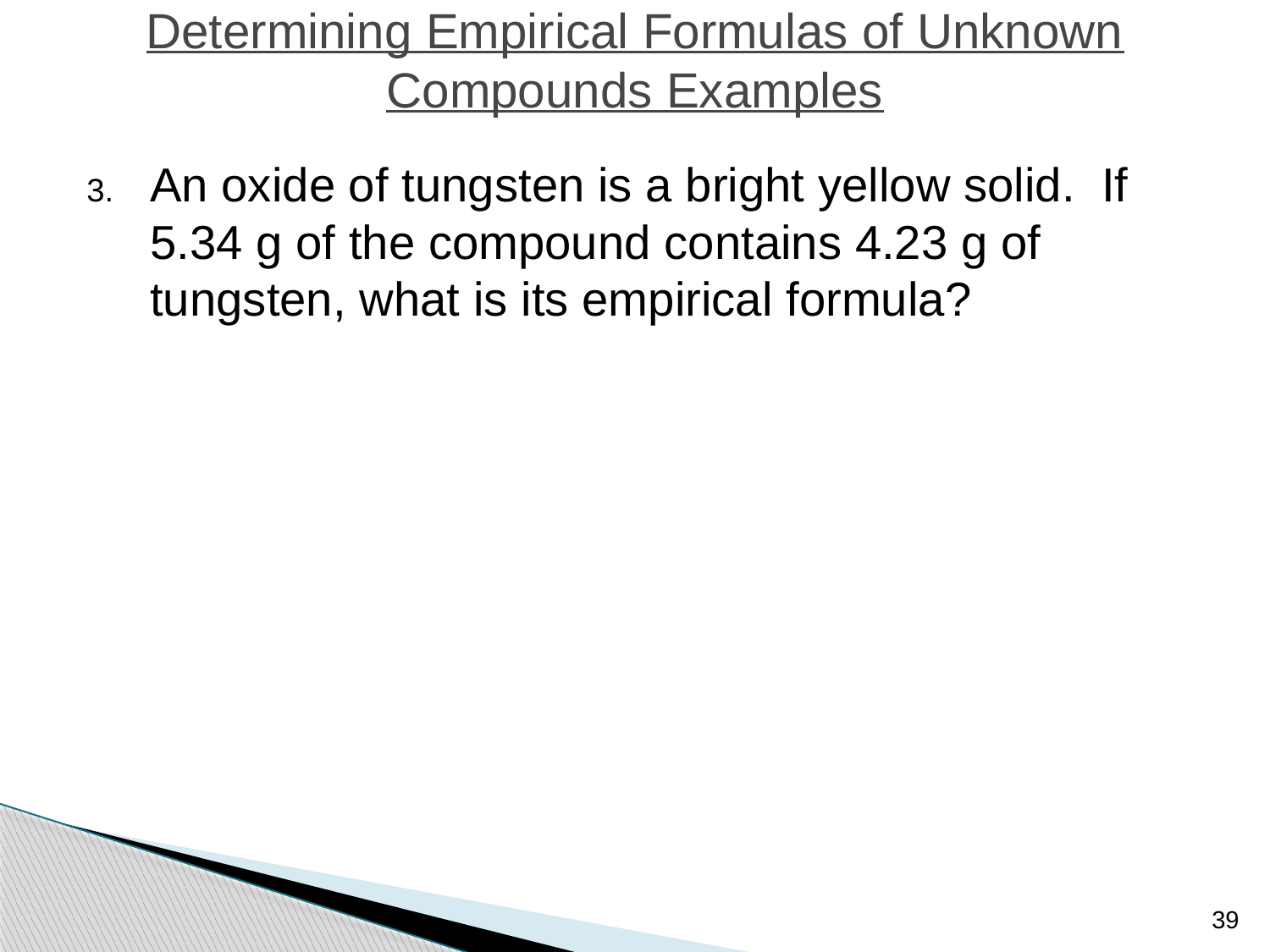

# Determining Empirical Formulas of Unknown Compounds Examples
An oxide of tungsten is a bright yellow solid.  If 5.34 g of the compound contains 4.23 g of tungsten, what is its empirical formula?
39